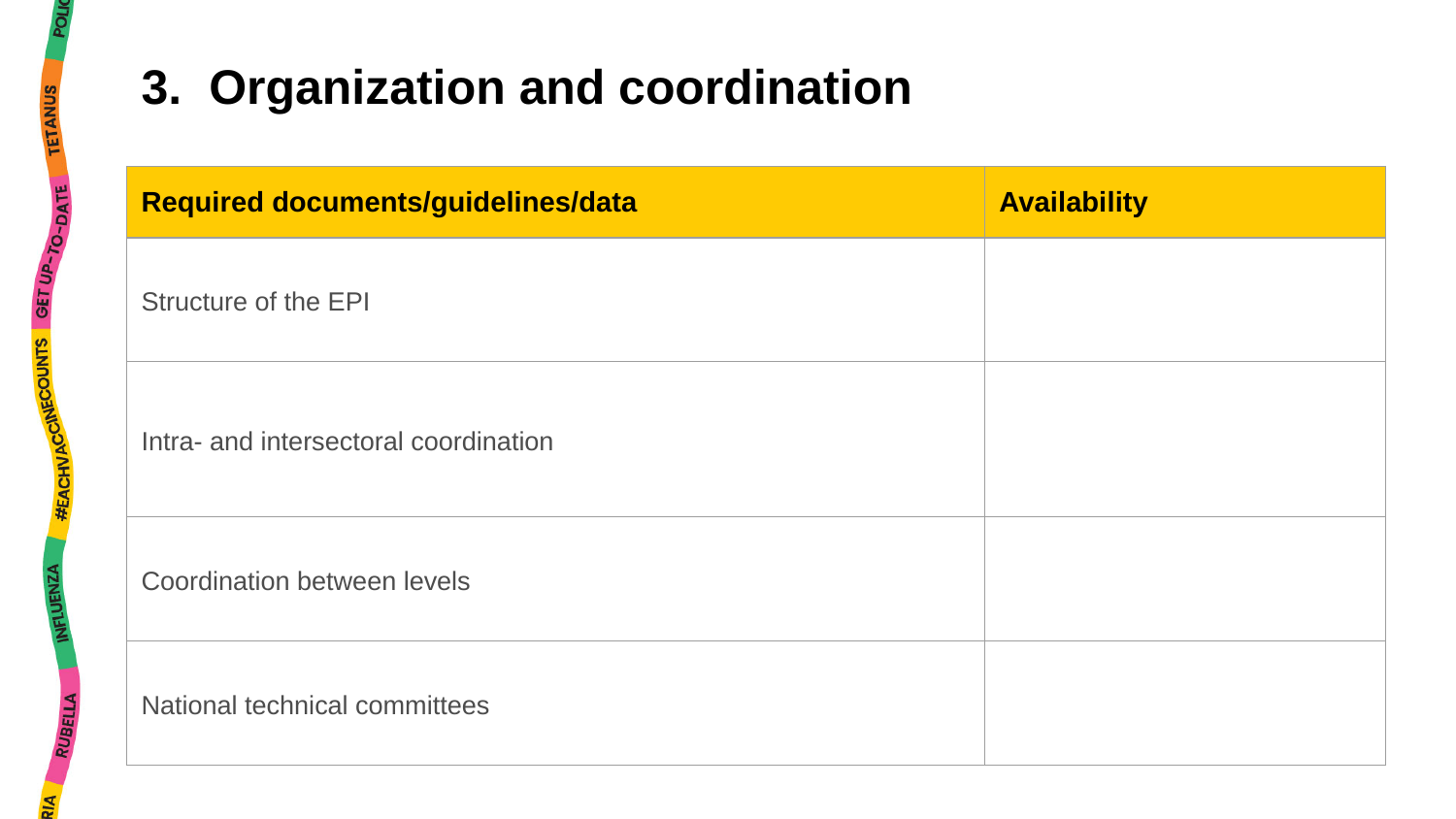

3.  Organization and coordination
| Required documents/guidelines/data | Availability |
| --- | --- |
| Structure of the EPI |  |
| Intra- and intersectoral coordination |  |
| Coordination between levels |  |
| National technical committees |  |